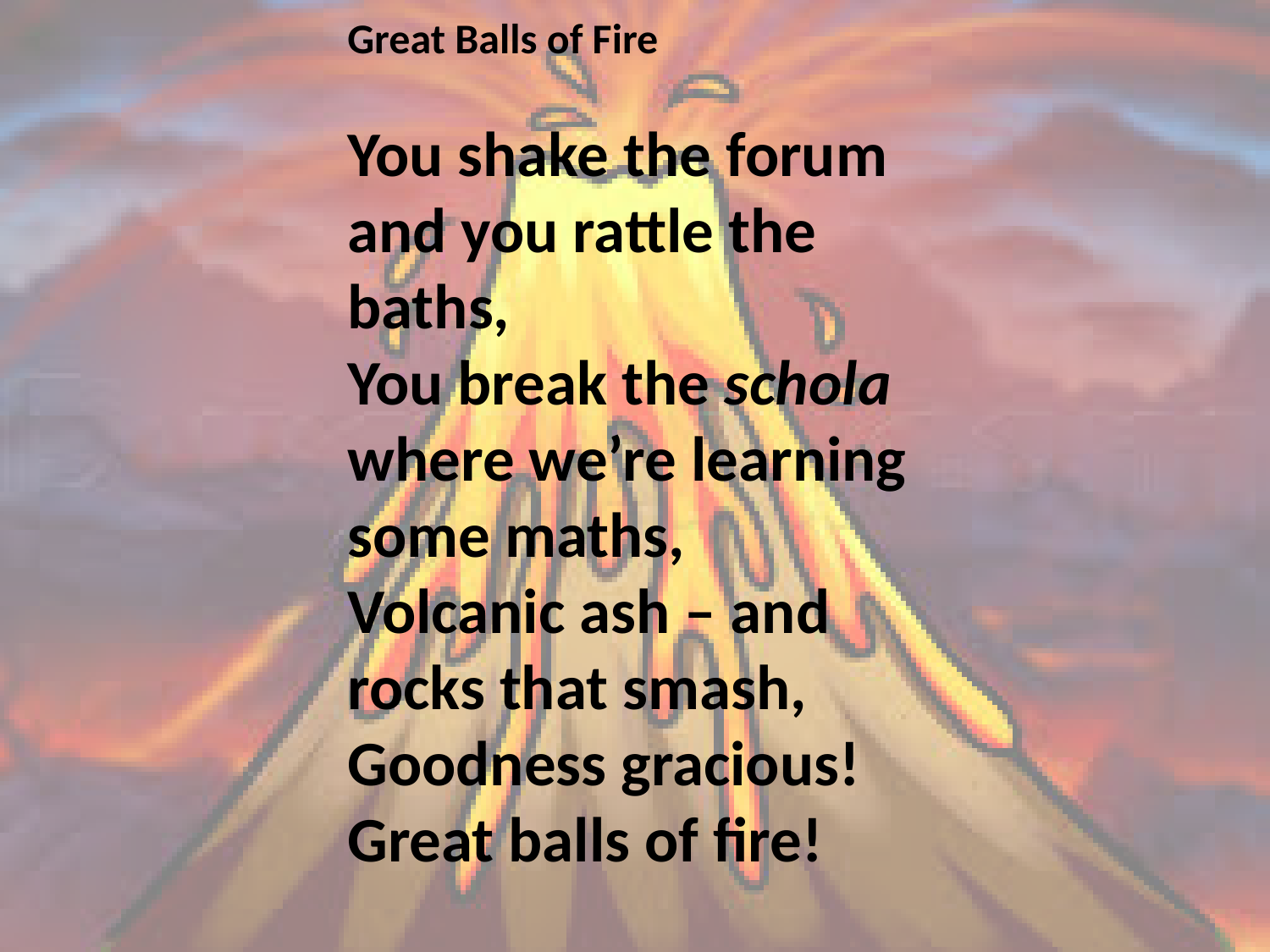

Great Balls of Fire

You shake the forum and you rattle the baths,
You break the schola where we’re learning some maths,
Volcanic ash – and rocks that smash,
Goodness gracious! Great balls of fire!
#